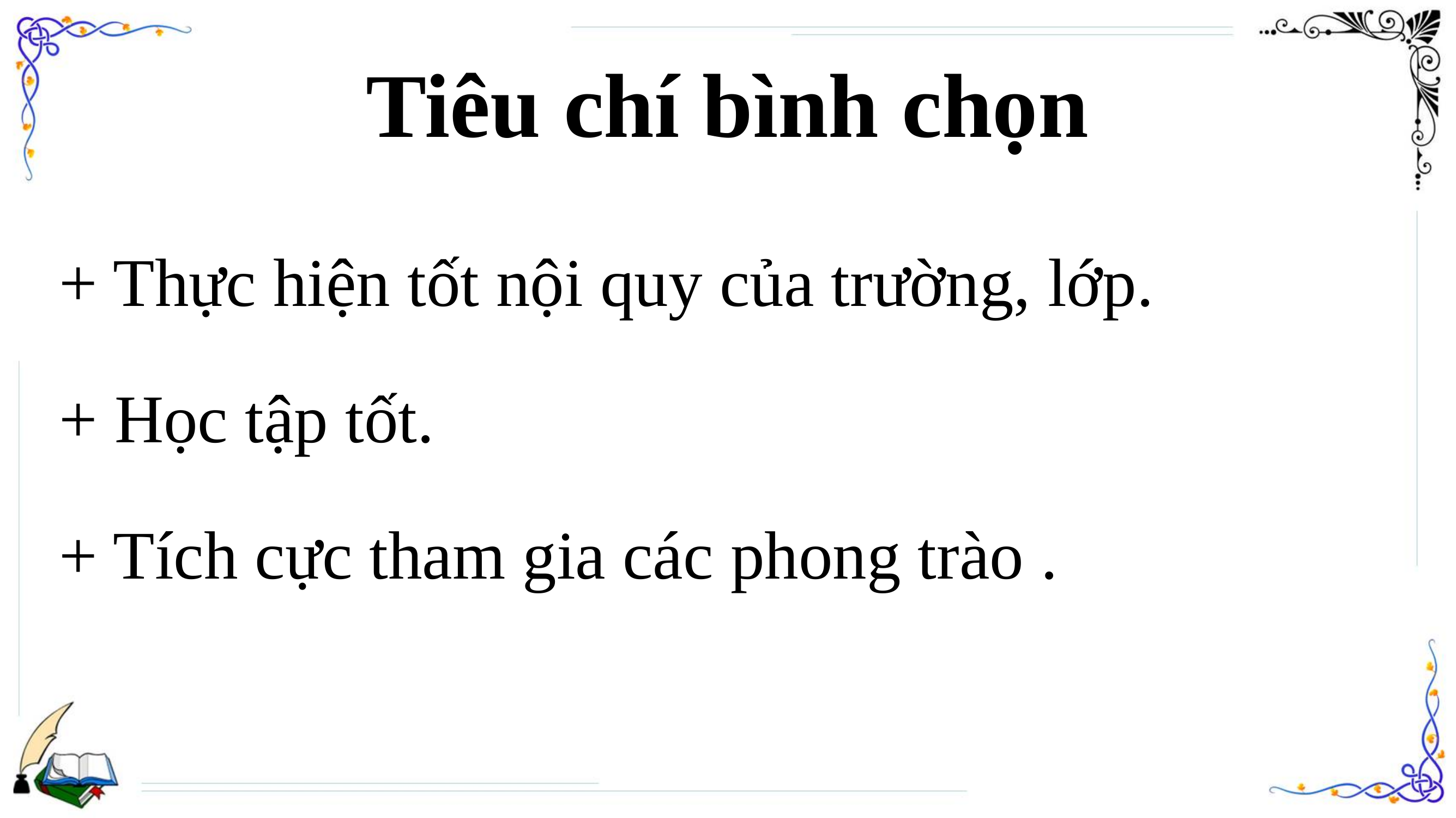

# Tiêu chí bình chọn
+ Thực hiện tốt nội quy của trường, lớp.
+ Học tập tốt.
+ Tích cực tham gia các phong trào .